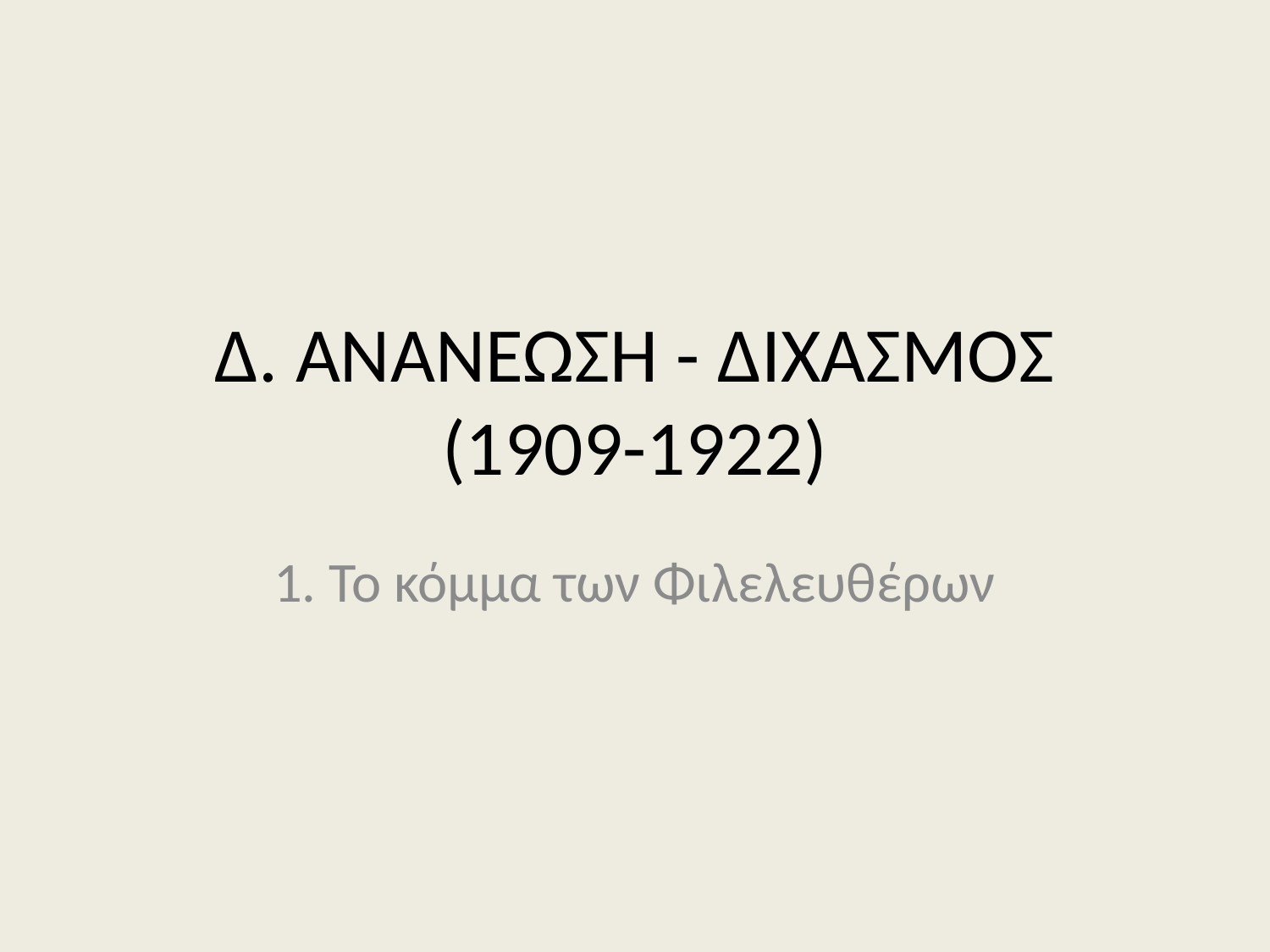

# Δ. ΑΝΑΝΕΩΣΗ - ΔΙΧΑΣΜΟΣ (1909-1922)
1. Το κόμμα των Φιλελευθέρων